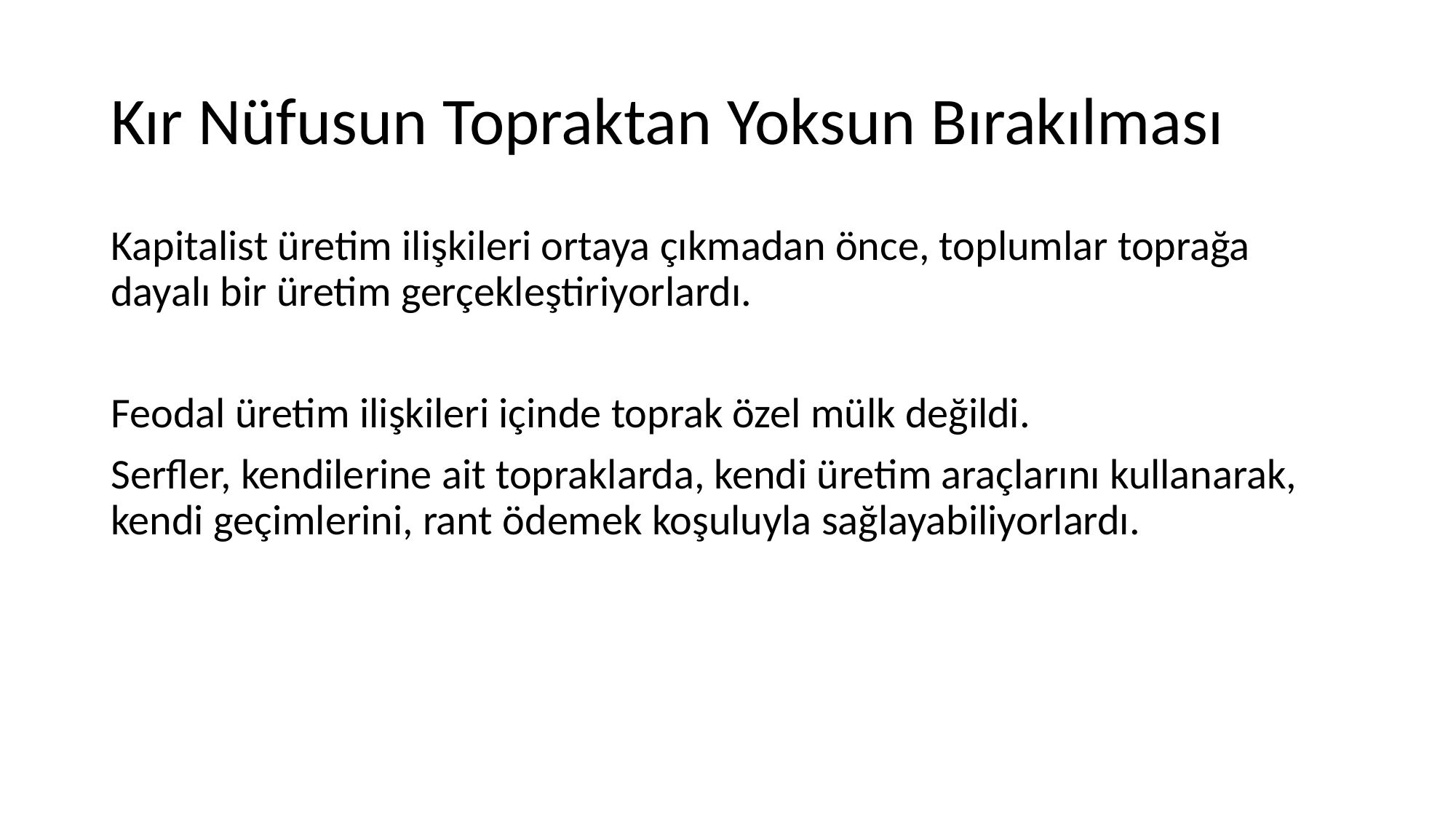

# Kır Nüfusun Topraktan Yoksun Bırakılması
Kapitalist üretim ilişkileri ortaya çıkmadan önce, toplumlar toprağa dayalı bir üretim gerçekleştiriyorlardı.

Feodal üretim ilişkileri içinde toprak özel mülk değildi.
Serfler, kendilerine ait topraklarda, kendi üretim araçlarını kullanarak, kendi geçimlerini, rant ödemek koşuluyla sağlayabiliyorlardı.